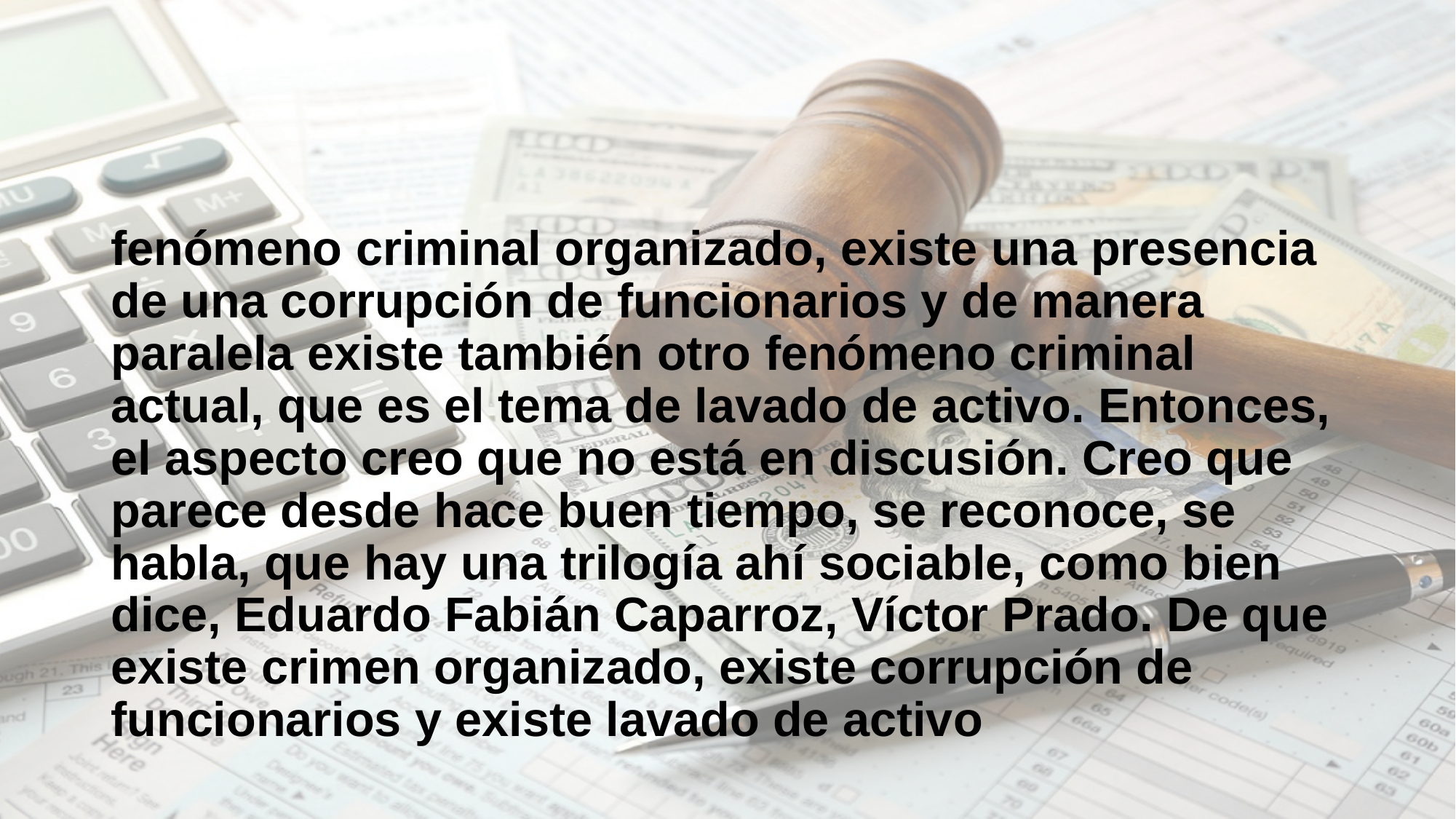

#
fenómeno criminal organizado, existe una presencia de una corrupción de funcionarios y de manera paralela existe también otro fenómeno criminal actual, que es el tema de lavado de activo. Entonces, el aspecto creo que no está en discusión. Creo que parece desde hace buen tiempo, se reconoce, se habla, que hay una trilogía ahí sociable, como bien dice, Eduardo Fabián Caparroz, Víctor Prado. De que existe crimen organizado, existe corrupción de funcionarios y existe lavado de activo